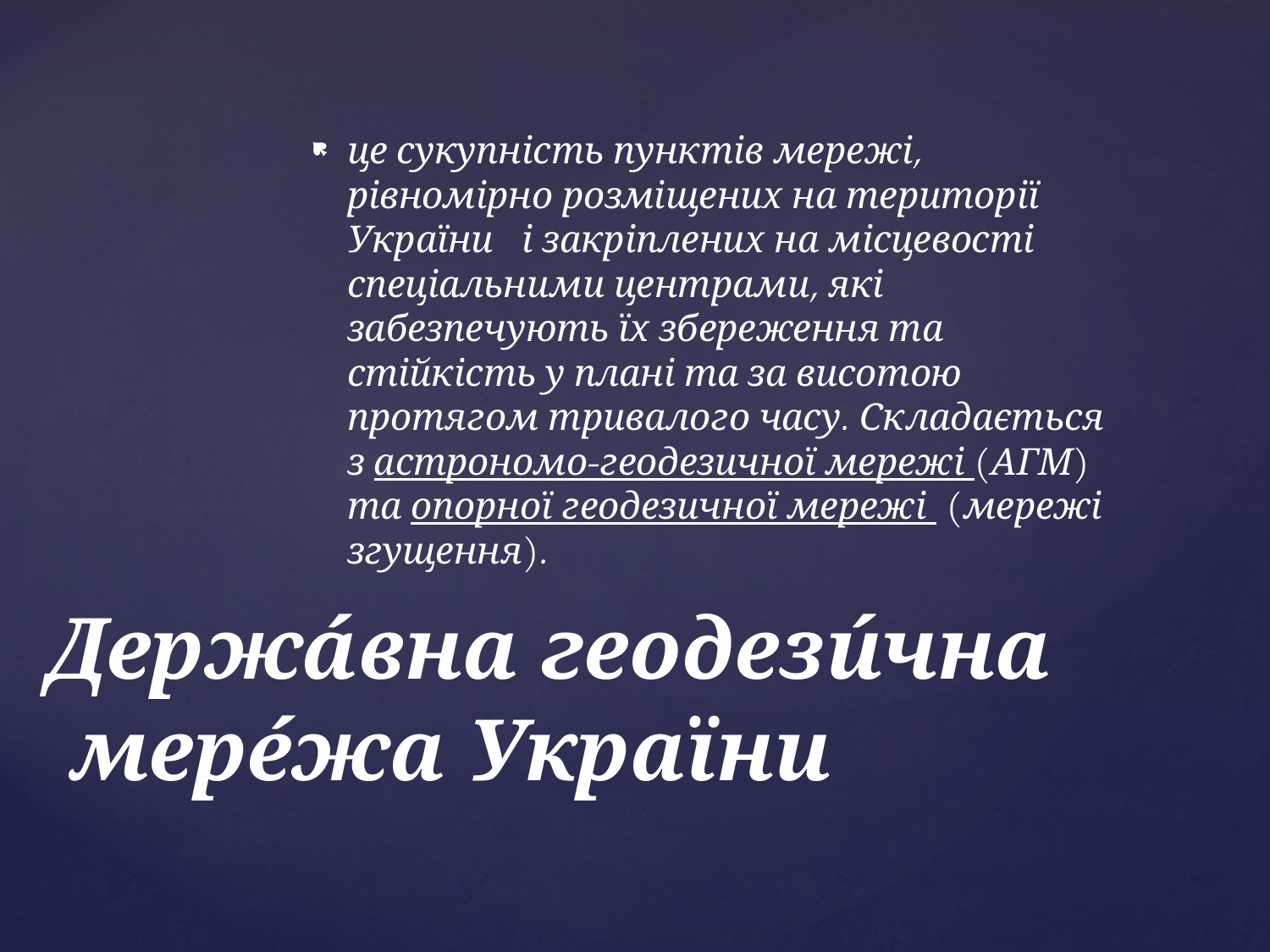

це сукупність пунктів мережі, рівномірно розміщених на території  України   і закріплених на місцевості спеціальними центрами, які забезпечують їх збереження та стійкість у плані та за висотою протягом тривалого часу. Складається з астрономо-геодезичної мережі (АГМ) та опорної геодезичної мережі  (мережі згущення).
# Держа́вна геодези́чна мере́жа України